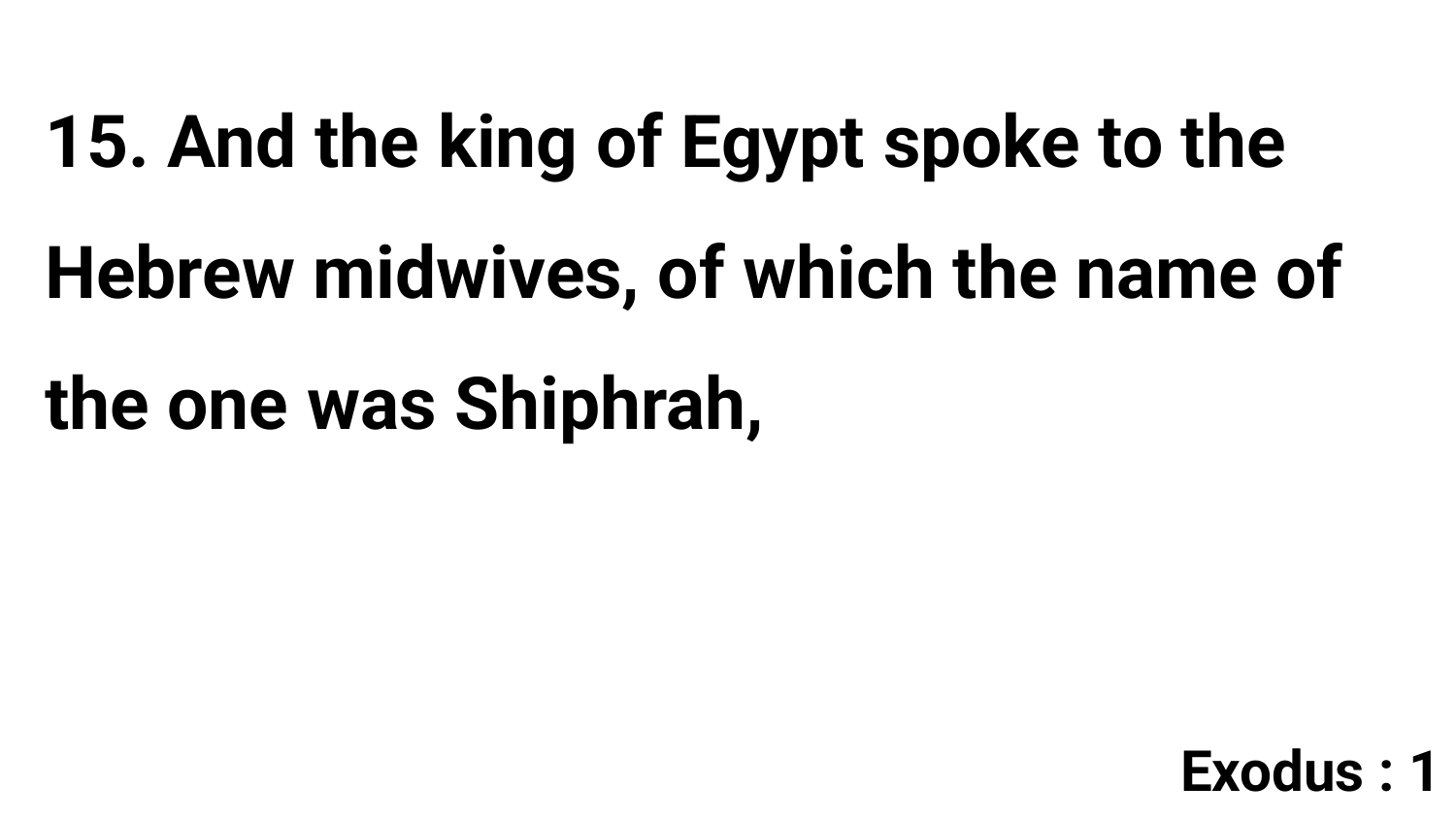

15. And the king of Egypt spoke to the Hebrew midwives, of which the name of the one was Shiphrah,
Exodus : 1